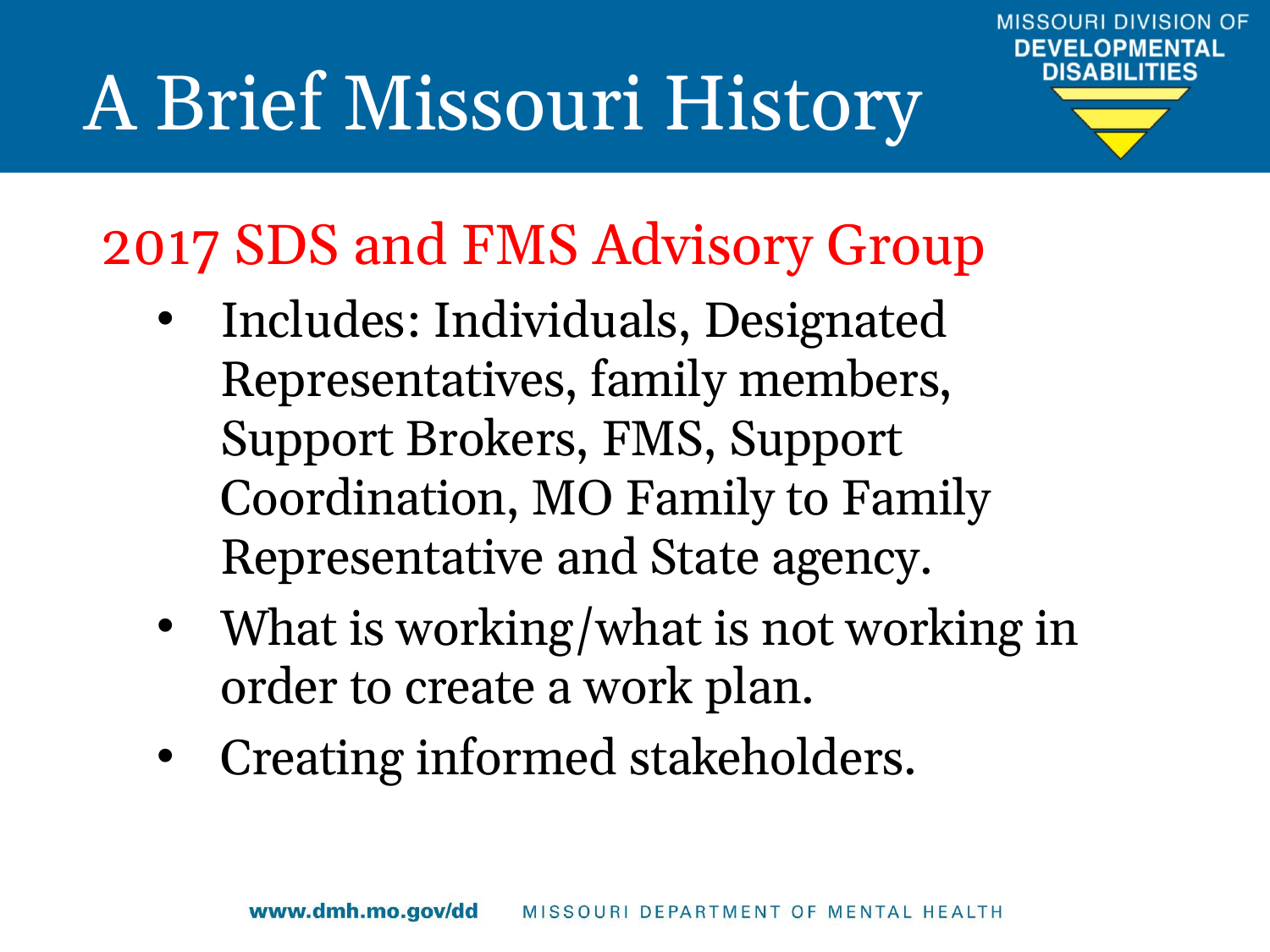

# A Brief Missouri History
2017 SDS and FMS Advisory Group
Includes: Individuals, Designated Representatives, family members, Support Brokers, FMS, Support Coordination, MO Family to Family Representative and State agency.
What is working/what is not working in order to create a work plan.
Creating informed stakeholders.